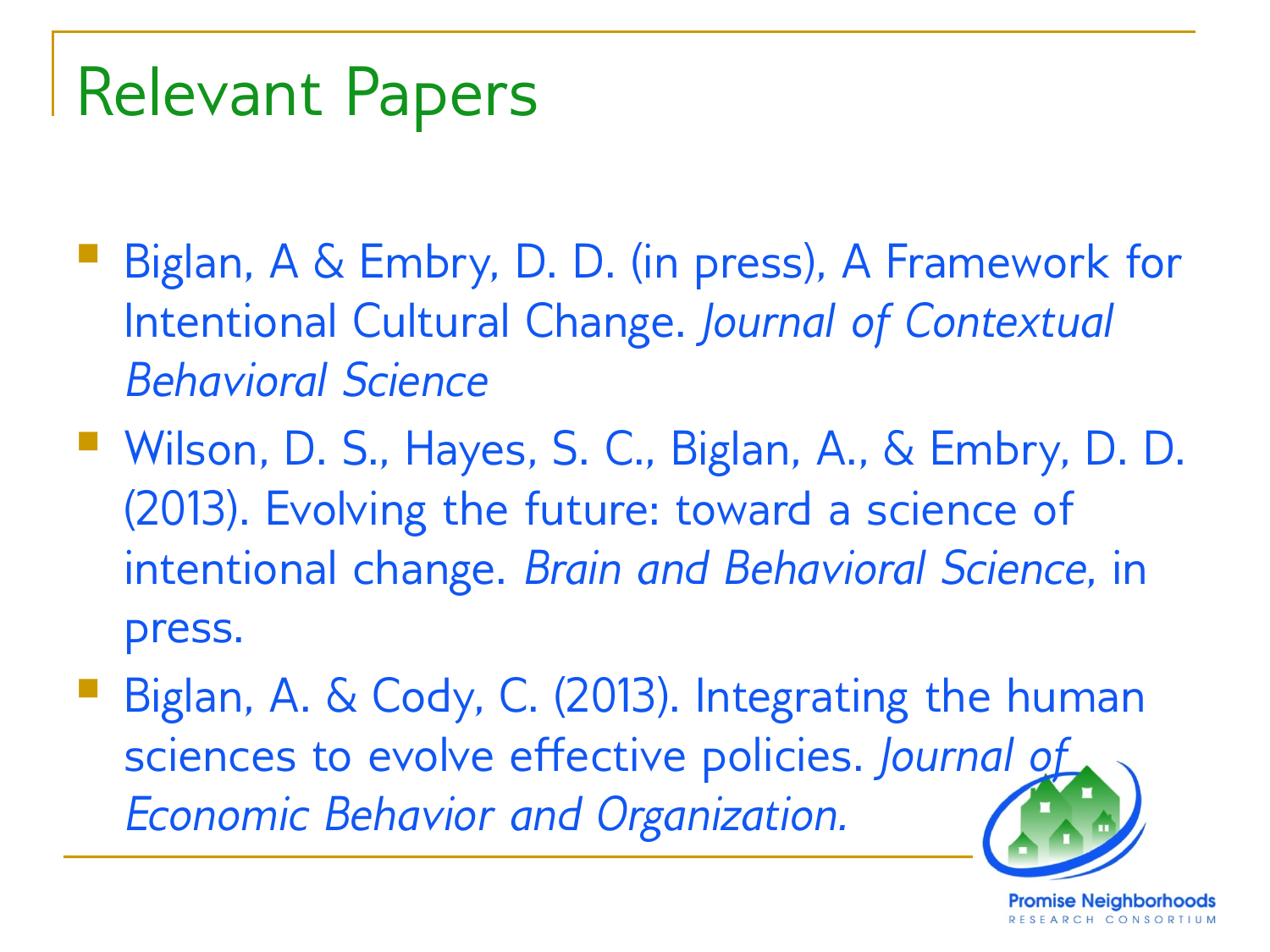

# Relevant Papers
Biglan, A & Embry, D. D. (in press), A Framework for Intentional Cultural Change. Journal of Contextual Behavioral Science
Wilson, D. S., Hayes, S. C., Biglan, A., & Embry, D. D. (2013). Evolving the future: toward a science of intentional change. Brain and Behavioral Science, in press.
Biglan, A. & Cody, C. (2013). Integrating the human sciences to evolve effective policies. Journal of Economic Behavior and Organization.